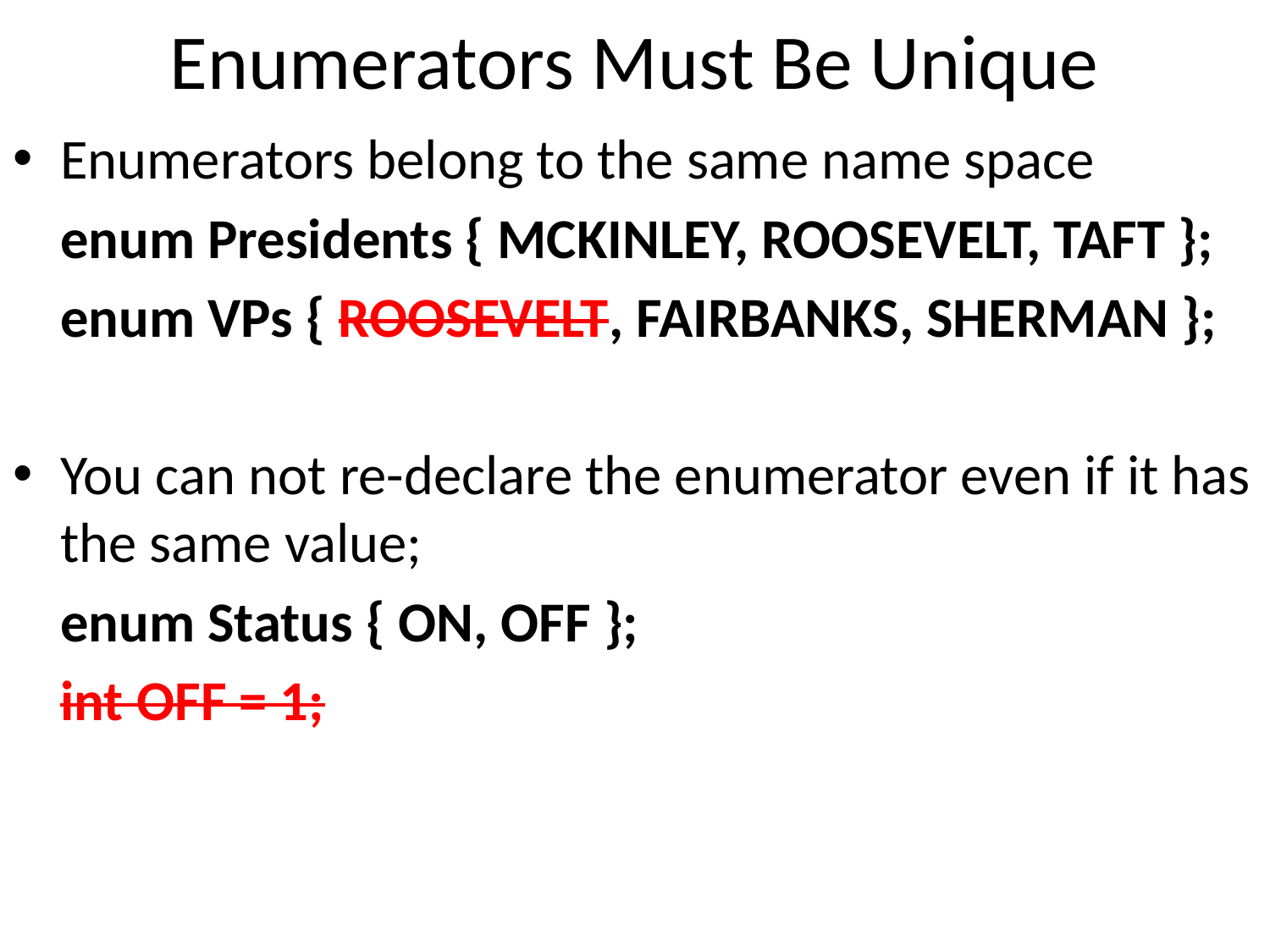

# Enumerators Must Be Unique
Enumerators belong to the same name space
	enum Presidents { MCKINLEY, ROOSEVELT, TAFT };
	enum VPs { ROOSEVELT, FAIRBANKS, SHERMAN };

You can not re-declare the enumerator even if it has the same value;
	enum Status { ON, OFF };
	int OFF = 1;